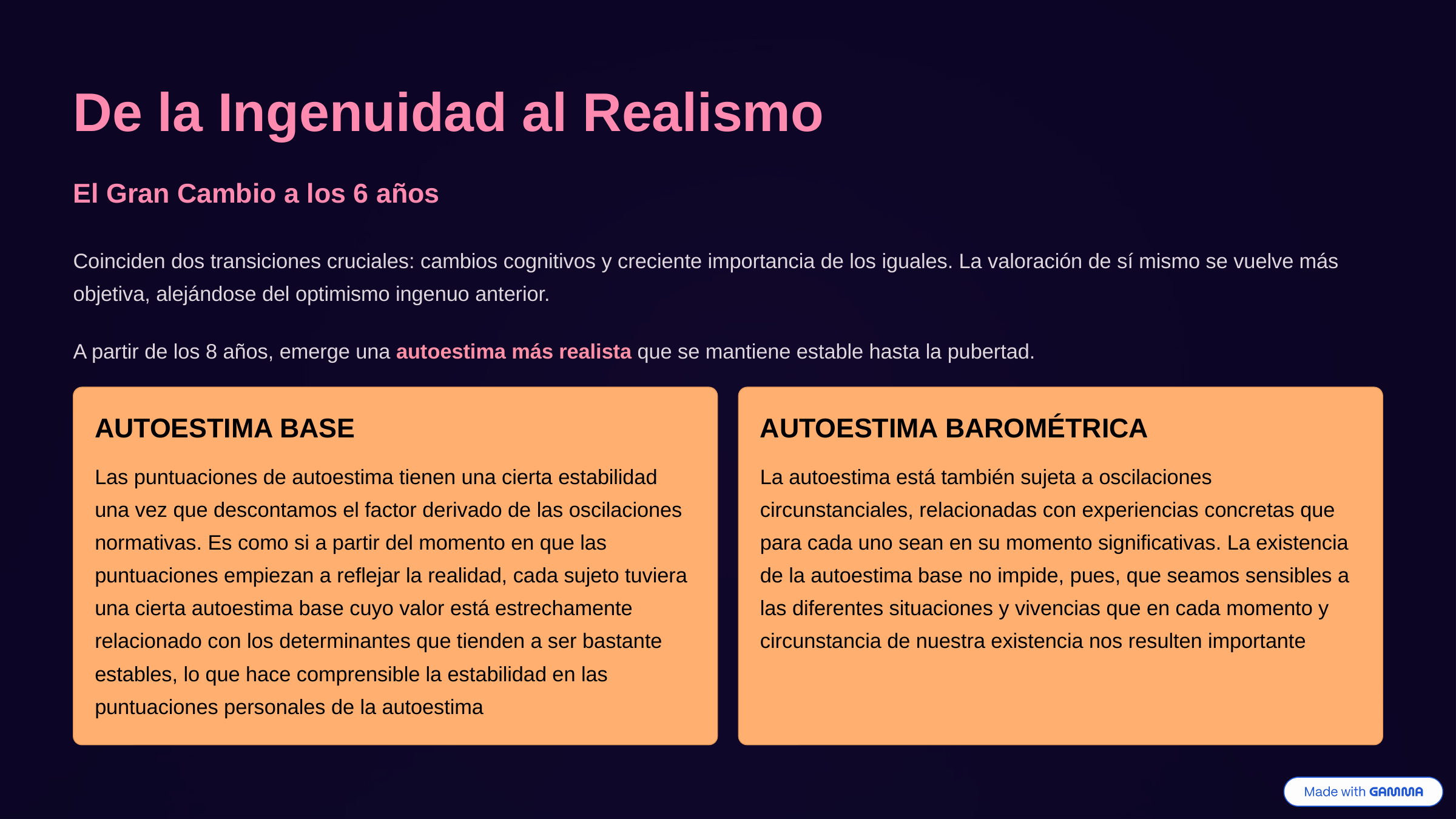

De la Ingenuidad al Realismo
El Gran Cambio a los 6 años
Coinciden dos transiciones cruciales: cambios cognitivos y creciente importancia de los iguales. La valoración de sí mismo se vuelve más objetiva, alejándose del optimismo ingenuo anterior.
A partir de los 8 años, emerge una autoestima más realista que se mantiene estable hasta la pubertad.

AUTOESTIMA BASE
AUTOESTIMA BAROMÉTRICA
Las puntuaciones de autoestima tienen una cierta estabilidad una vez que descontamos el factor derivado de las oscilaciones normativas. Es como si a partir del momento en que las puntuaciones empiezan a reflejar la realidad, cada sujeto tuviera una cierta autoestima base cuyo valor está estrechamente relacionado con los determinantes que tienden a ser bastante estables, lo que hace comprensible la estabilidad en las puntuaciones personales de la autoestima
La autoestima está también sujeta a oscilaciones circunstanciales, relacionadas con experiencias concretas que para cada uno sean en su momento significativas. La existencia de la autoestima base no impide, pues, que seamos sensibles a las diferentes situaciones y vivencias que en cada momento y circunstancia de nuestra existencia nos resulten importante